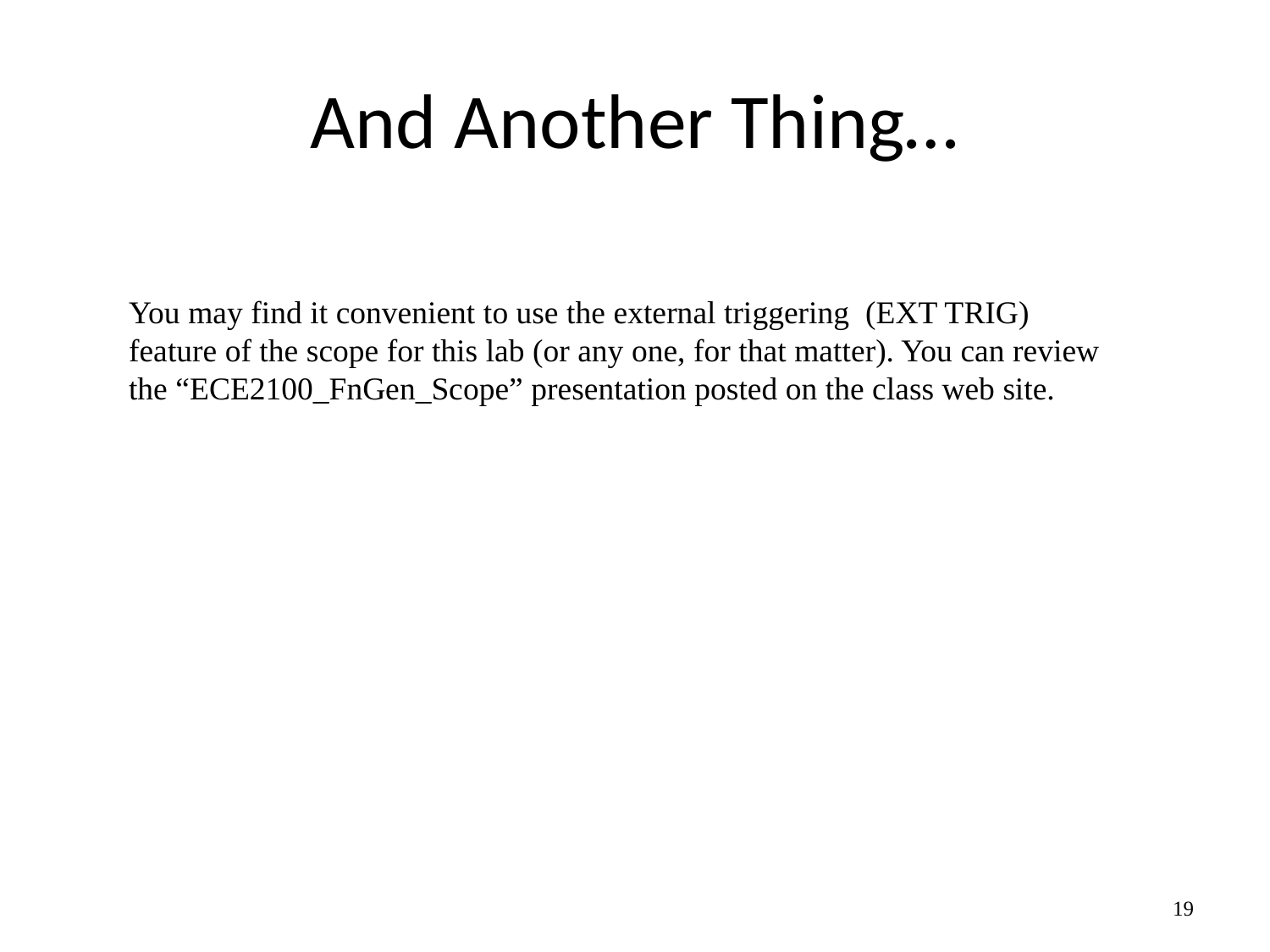

# And Another Thing…
You may find it convenient to use the external triggering  (EXT TRIG) feature of the scope for this lab (or any one, for that matter). You can review the “ECE2100_FnGen_Scope” presentation posted on the class web site.
19